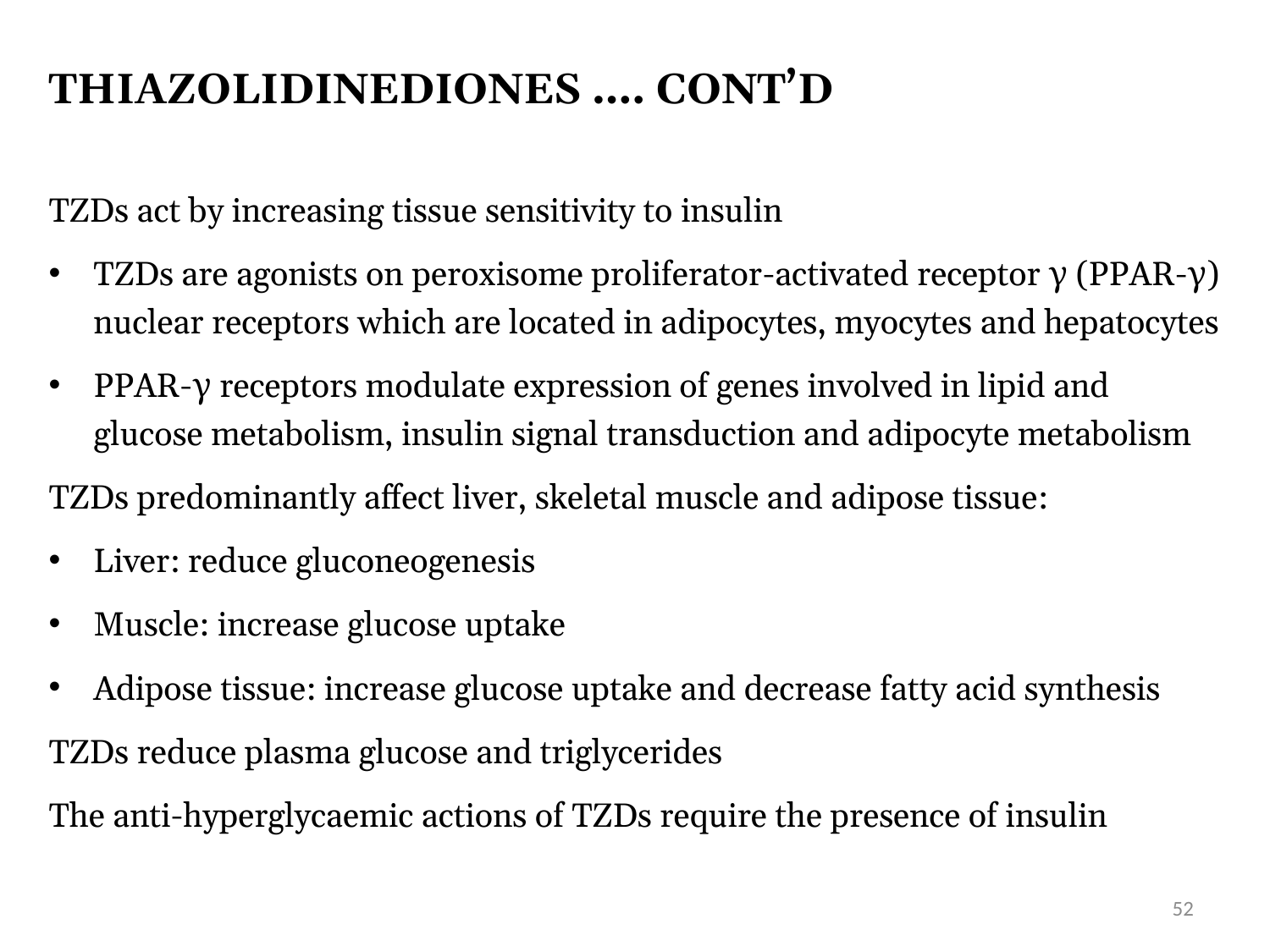

# Thiazolidinediones …. CONT’D
TZDs act by increasing tissue sensitivity to insulin
TZDs are agonists on peroxisome proliferator-activated receptor γ (PPAR-γ) nuclear receptors which are located in adipocytes, myocytes and hepatocytes
PPAR-γ receptors modulate expression of genes involved in lipid and glucose metabolism, insulin signal transduction and adipocyte metabolism
TZDs predominantly affect liver, skeletal muscle and adipose tissue:
Liver: reduce gluconeogenesis
Muscle: increase glucose uptake
Adipose tissue: increase glucose uptake and decrease fatty acid synthesis
TZDs reduce plasma glucose and triglycerides
The anti-hyperglycaemic actions of TZDs require the presence of insulin
52